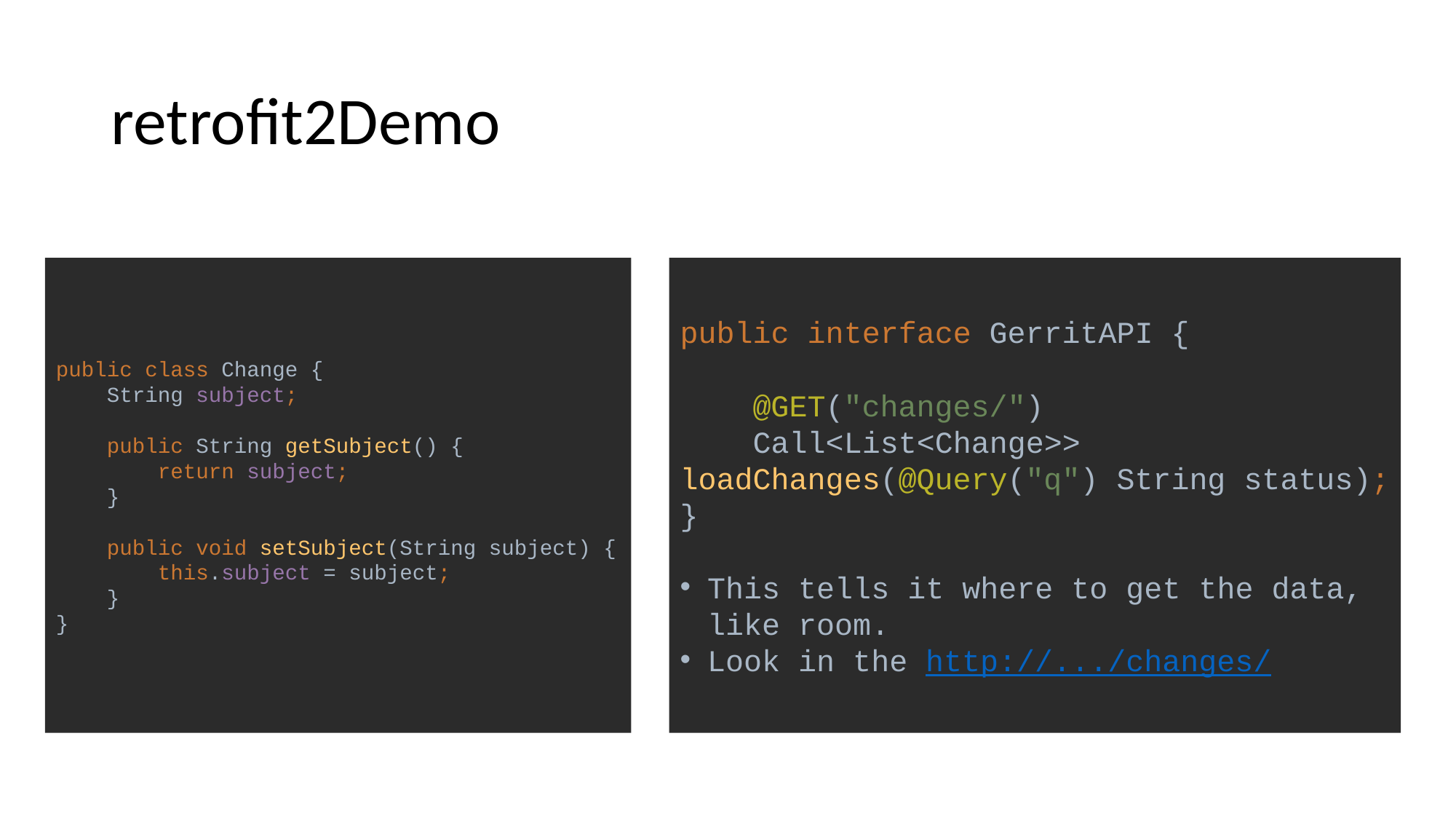

# retrofit2Demo
POJO
query interface
public interface GerritAPI {
    @GET("changes/")
    Call<List<Change>> loadChanges(@Query("q") String status);
}

This tells it where to get the data, like room.
Look in the http://.../changes/
public class Change {
    String subject;
    public String getSubject() {
        return subject;
    }
    public void setSubject(String subject) {
        this.subject = subject;
    }
}